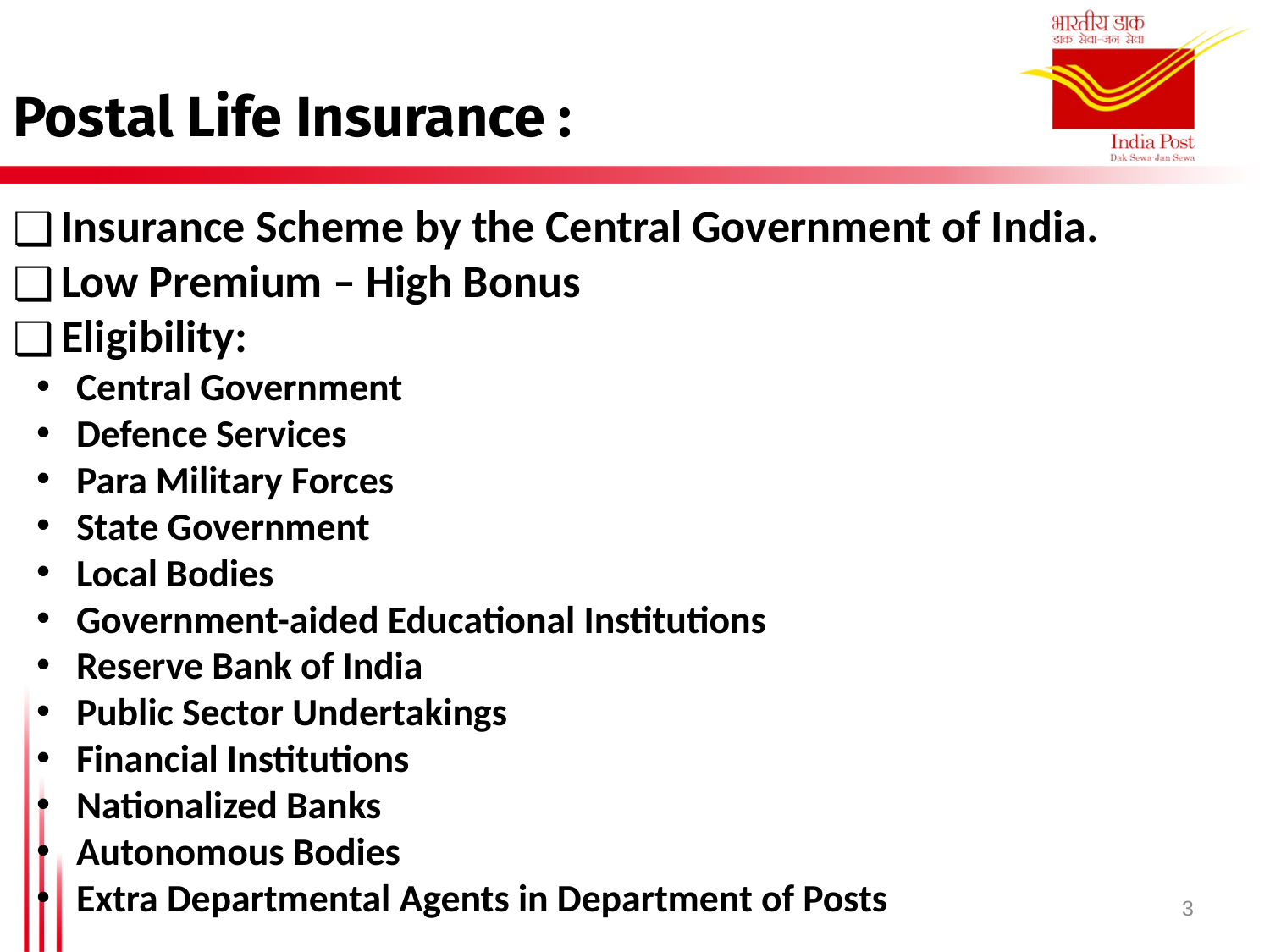

Postal Life Insurance :

Insurance Scheme by the Central Government of India.
Low Premium – High Bonus
Eligibility:
Central Government
Defence Services
Para Military Forces
State Government
Local Bodies
Government-aided Educational Institutions
Reserve Bank of India
Public Sector Undertakings
Financial Institutions
Nationalized Banks
Autonomous Bodies
Extra Departmental Agents in Department of Posts
3